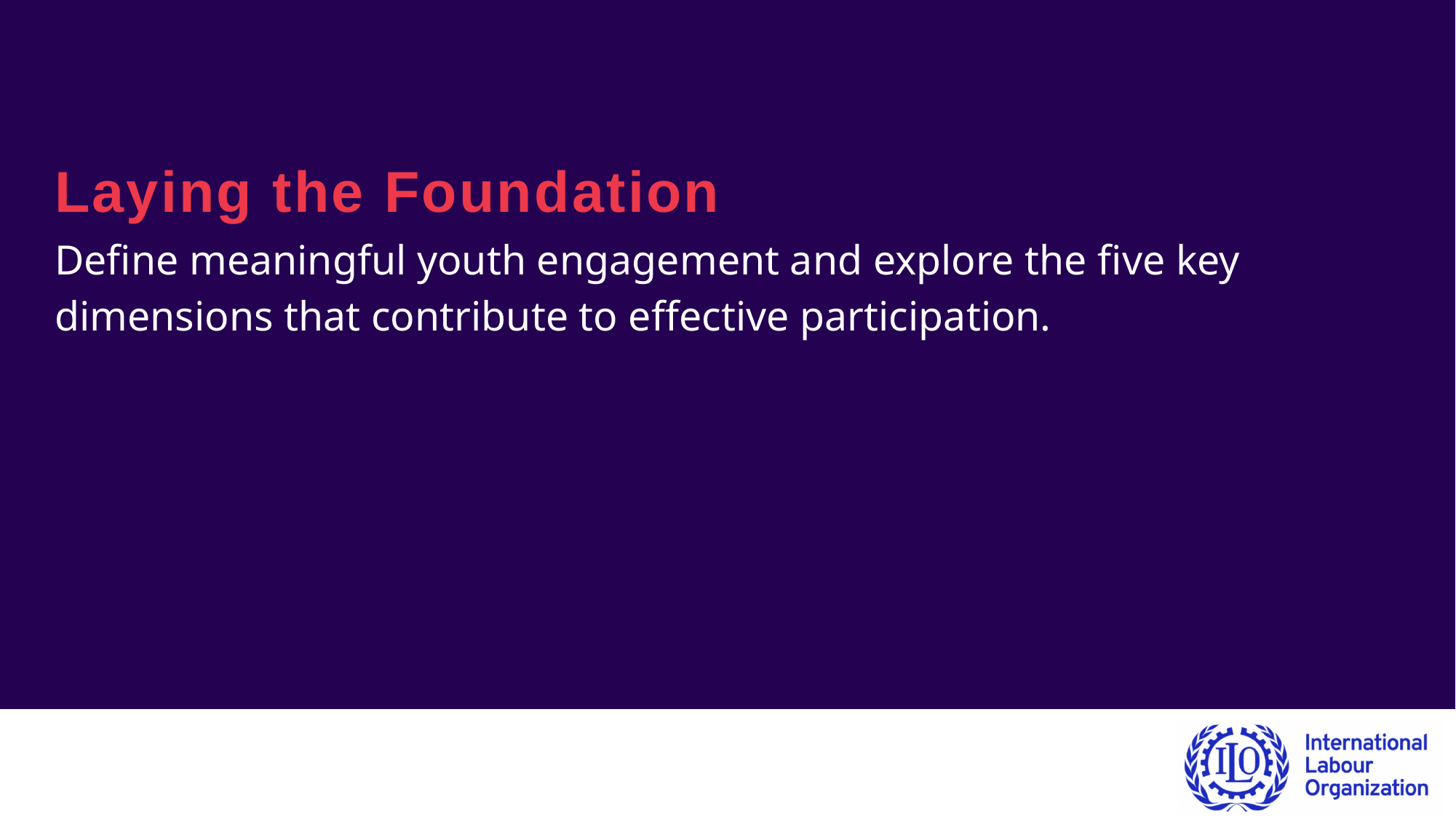

Laying the Foundation
Define meaningful youth engagement and explore the five key dimensions that contribute to effective participation.